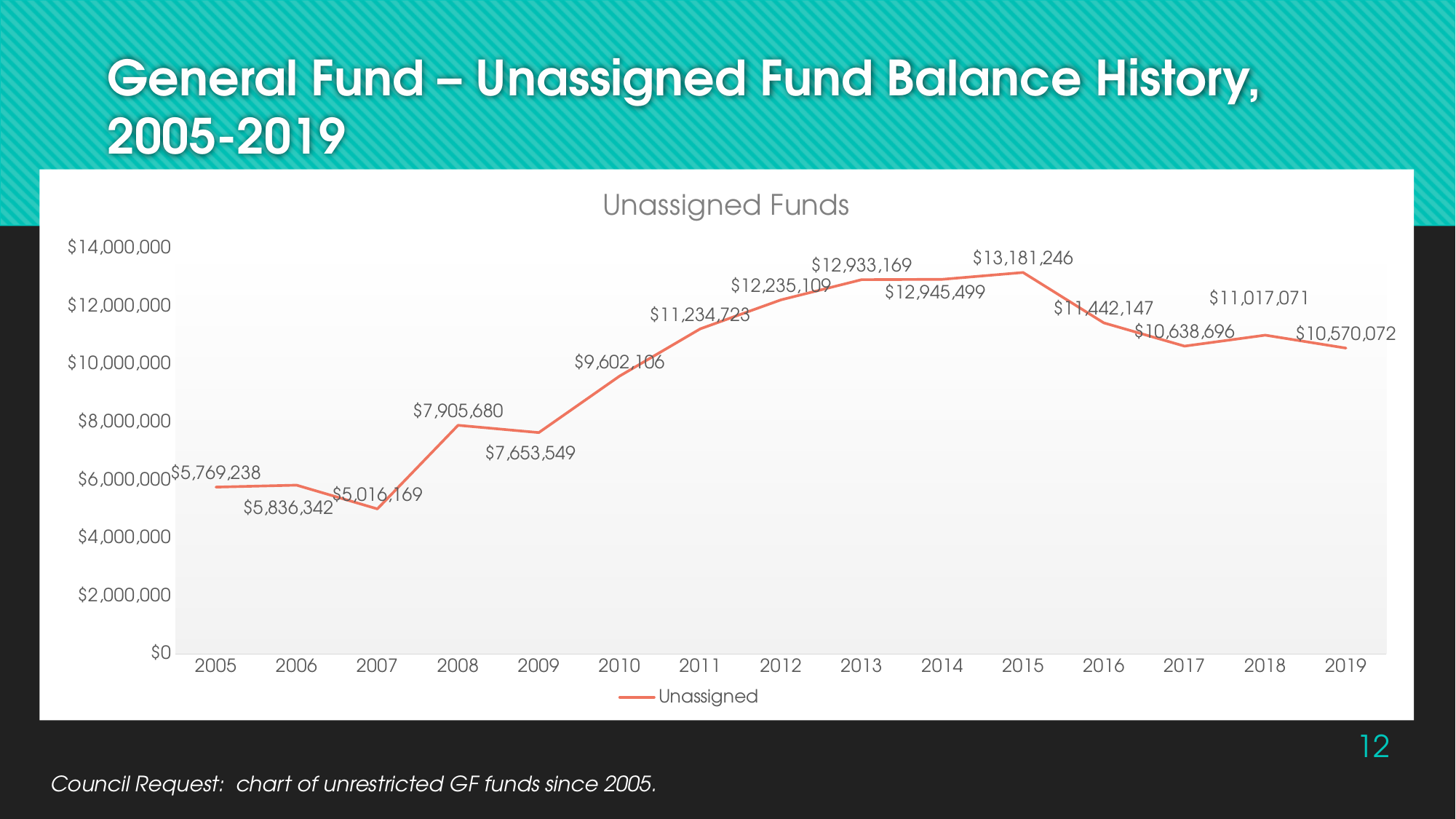

# General Fund – Unassigned Fund Balance History, 2005-2019

### Chart: Unassigned Funds

| Category | Unassigned |
|---|---|
| 2005 | 5769238.0 |
| 2006 | 5836342.0 |
| 2007 | 5016169.0 |
| 2008 | 7905680.0 |
| 2009 | 7653549.0 |
| 2010 | 9602106.0 |
| 2011 | 11234723.0 |
| 2012 | 12235109.0 |
| 2013 | 12933169.0 |
| 2014 | 12945499.0 |
| 2015 | 13181246.0 |
| 2016 | 11442147.0 |
| 2017 | 10638696.0 |
| 2018 | 11017071.0 |
| 2019 | 10570072.0 |
12
Council Request:  chart of unrestricted GF funds since 2005.